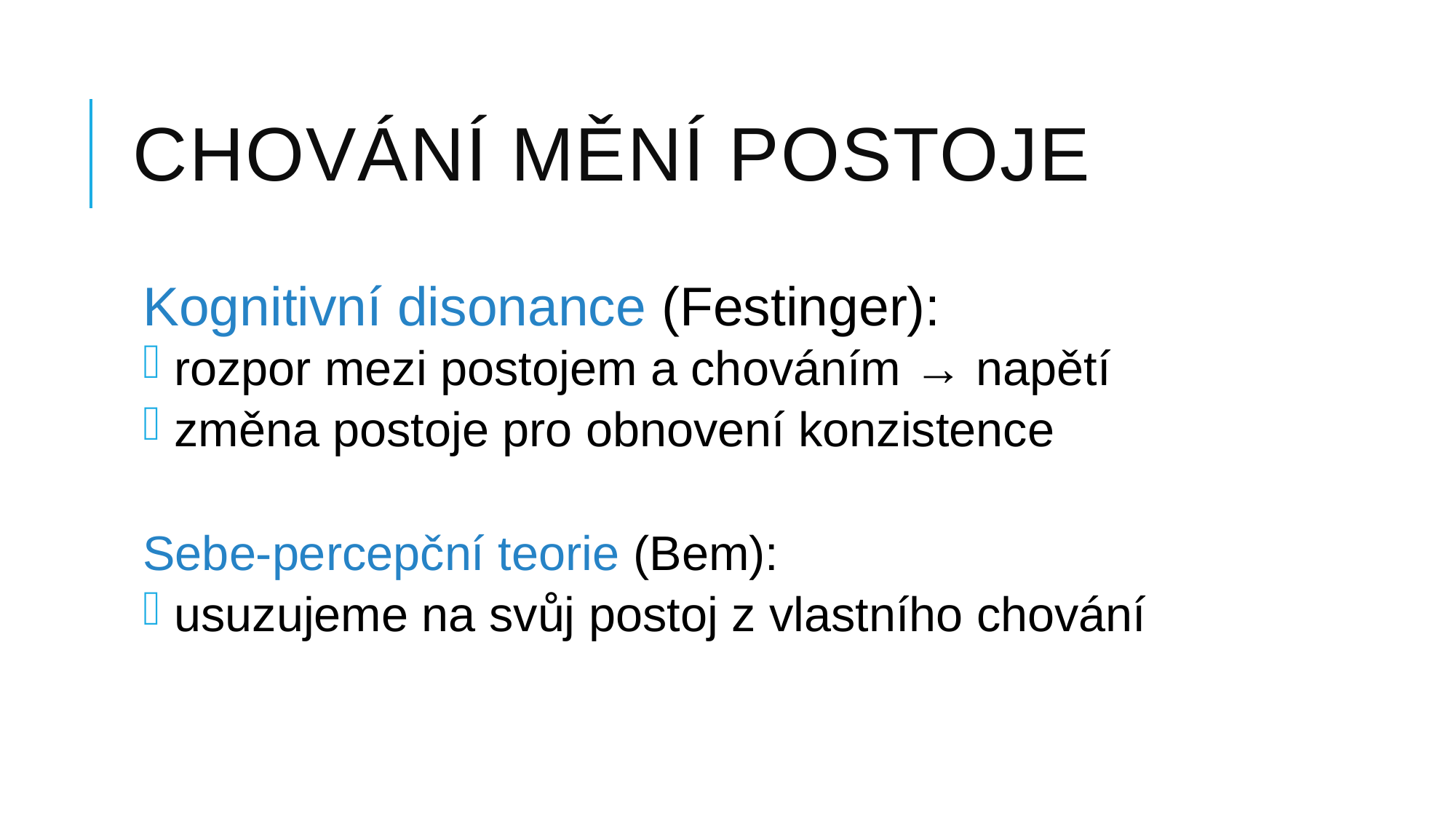

# CHOVÁNÍ MĚNÍ POSTOJE
Kognitivní disonance (Festinger):
 rozpor mezi postojem a chováním → napětí
 změna postoje pro obnovení konzistence

Sebe-percepční teorie (Bem):
 usuzujeme na svůj postoj z vlastního chování